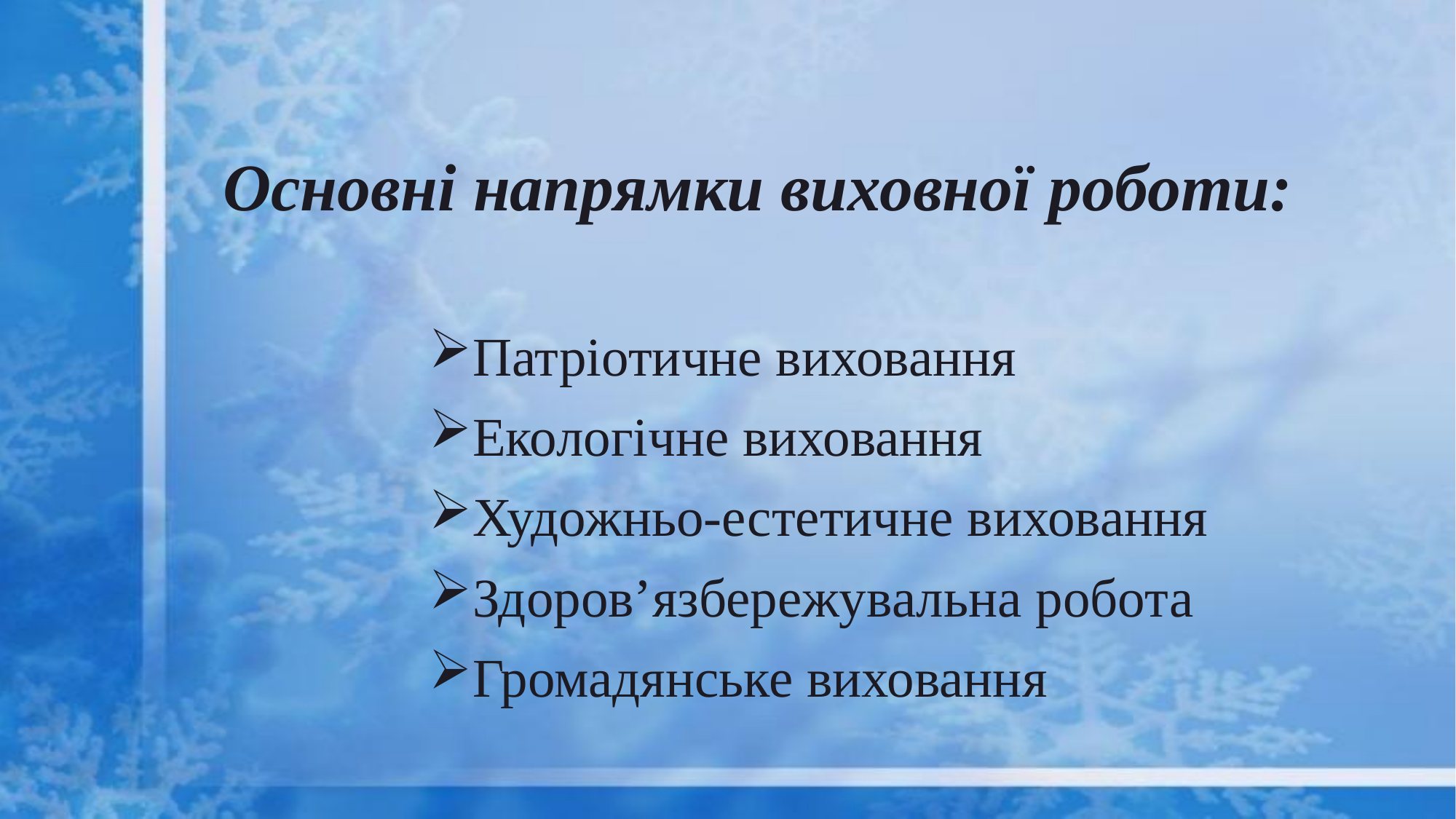

# Основні напрямки виховної роботи:
Патріотичне виховання
Екологічне виховання
Художньо-естетичне виховання
Здоров’язбережувальна робота
Громадянське виховання